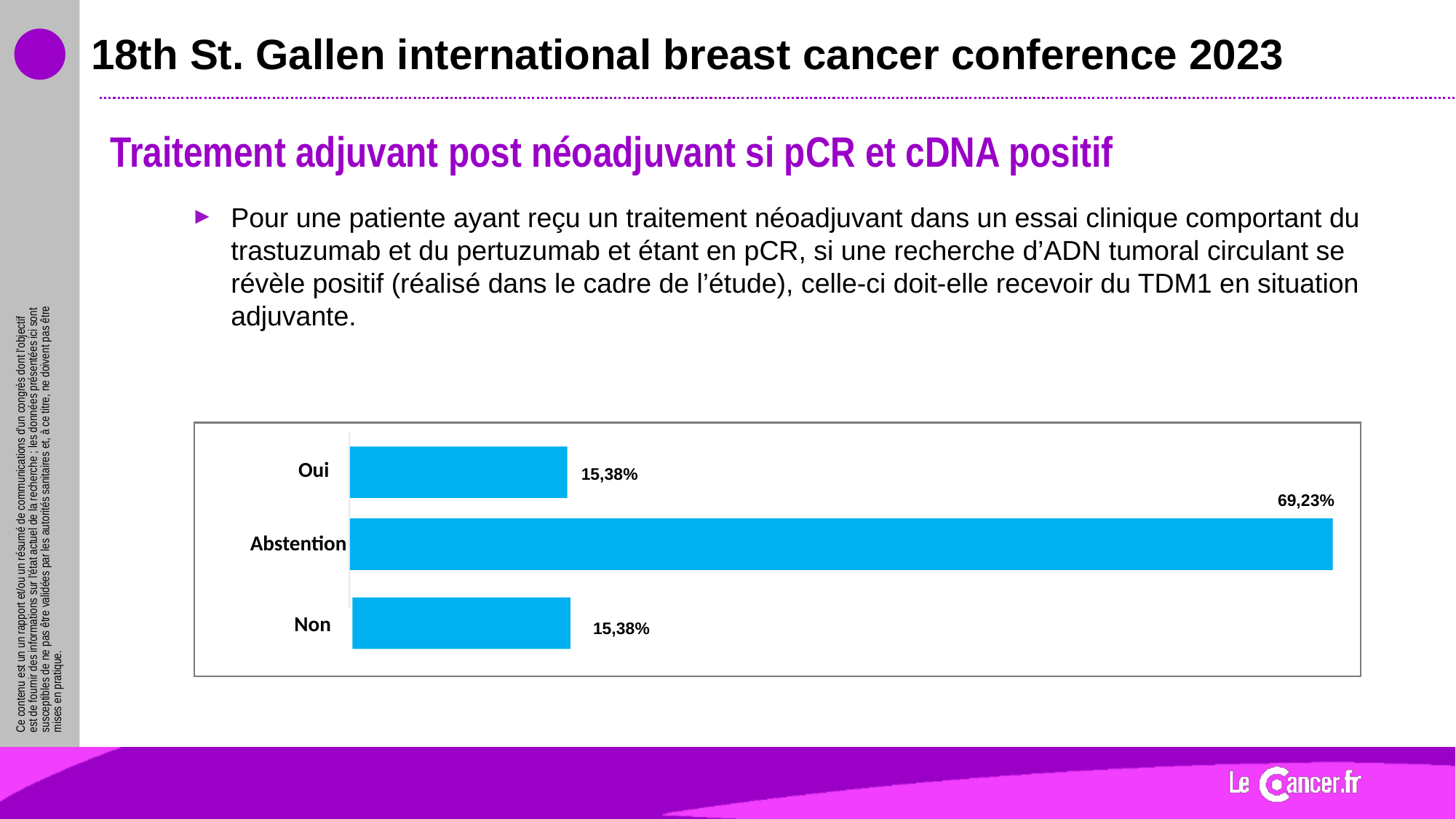

# 18th St. Gallen international breast cancer conference 2023
Traitement adjuvant post néoadjuvant si pCR et cDNA positif
Pour une patiente ayant reçu un traitement néoadjuvant dans un essai clinique comportant du trastuzumab et du pertuzumab et étant en pCR, si une recherche d’ADN tumoral circulant se révèle positif (réalisé dans le cadre de l’étude), celle-ci doit-elle recevoir du TDM1 en situation adjuvante.

Oui
15,38%
69,23%

Abstention

Non
15,38%